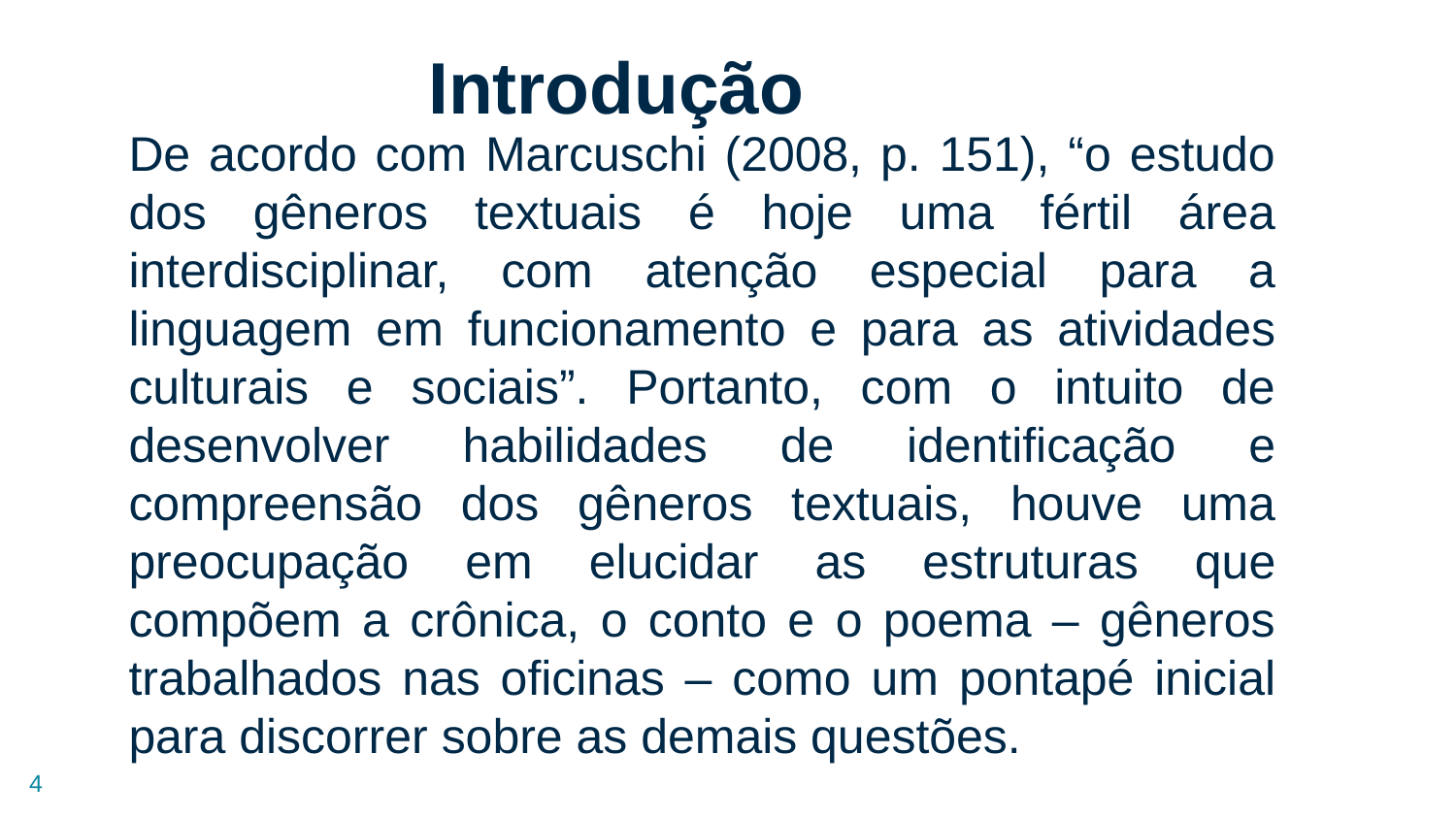

# Introdução
De acordo com Marcuschi (2008, p. 151), “o estudo dos gêneros textuais é hoje uma fértil área interdisciplinar, com atenção especial para a linguagem em funcionamento e para as atividades culturais e sociais”. Portanto, com o intuito de desenvolver habilidades de identificação e compreensão dos gêneros textuais, houve uma preocupação em elucidar as estruturas que compõem a crônica, o conto e o poema – gêneros trabalhados nas oficinas – como um pontapé inicial para discorrer sobre as demais questões.
4